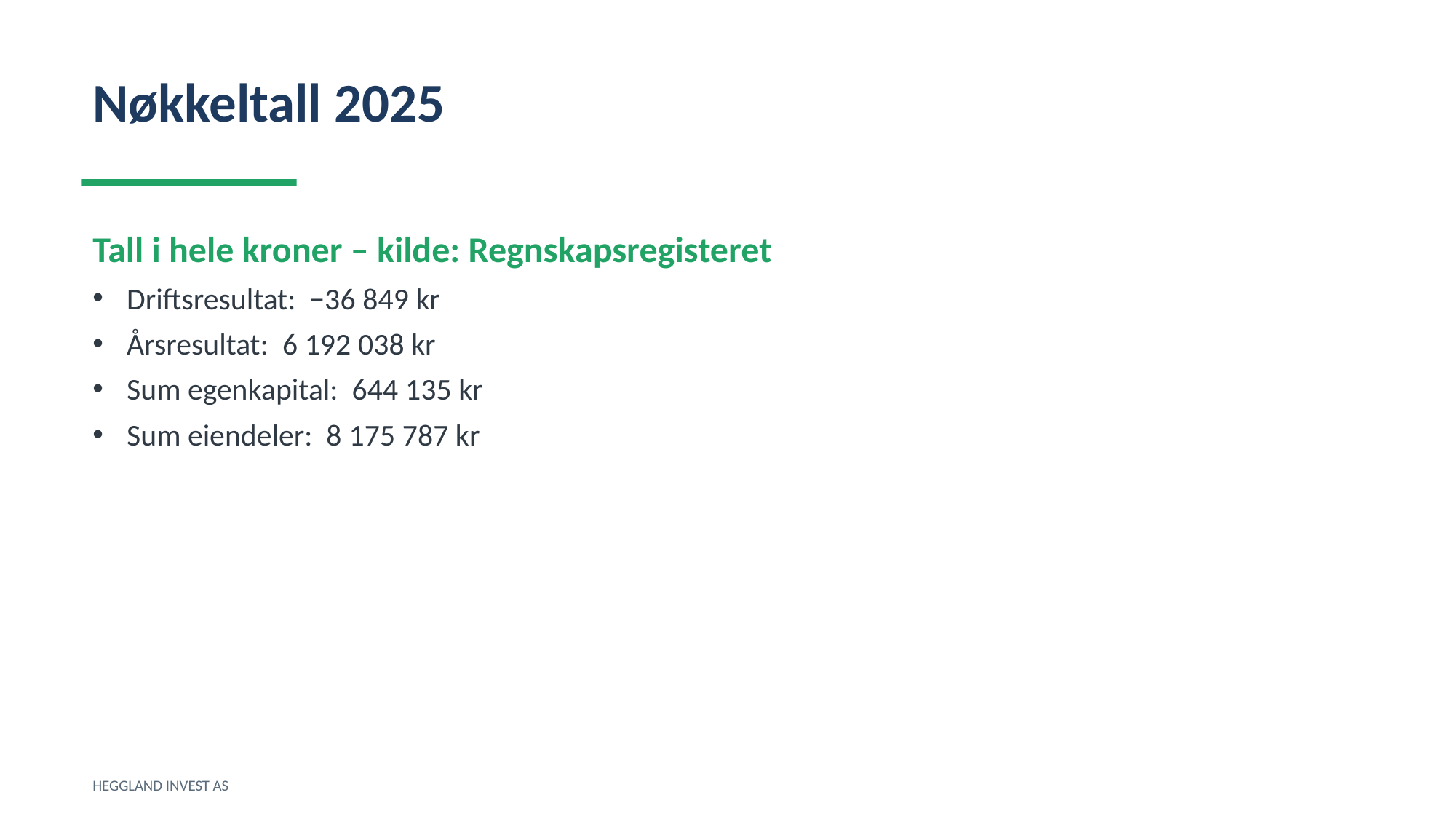

Nøkkeltall 2025

Tall i hele kroner – kilde: Regnskapsregisteret
Driftsresultat:  −36 849 kr
Årsresultat:  6 192 038 kr
Sum egenkapital:  644 135 kr
Sum eiendeler:  8 175 787 kr
HEGGLAND INVEST AS